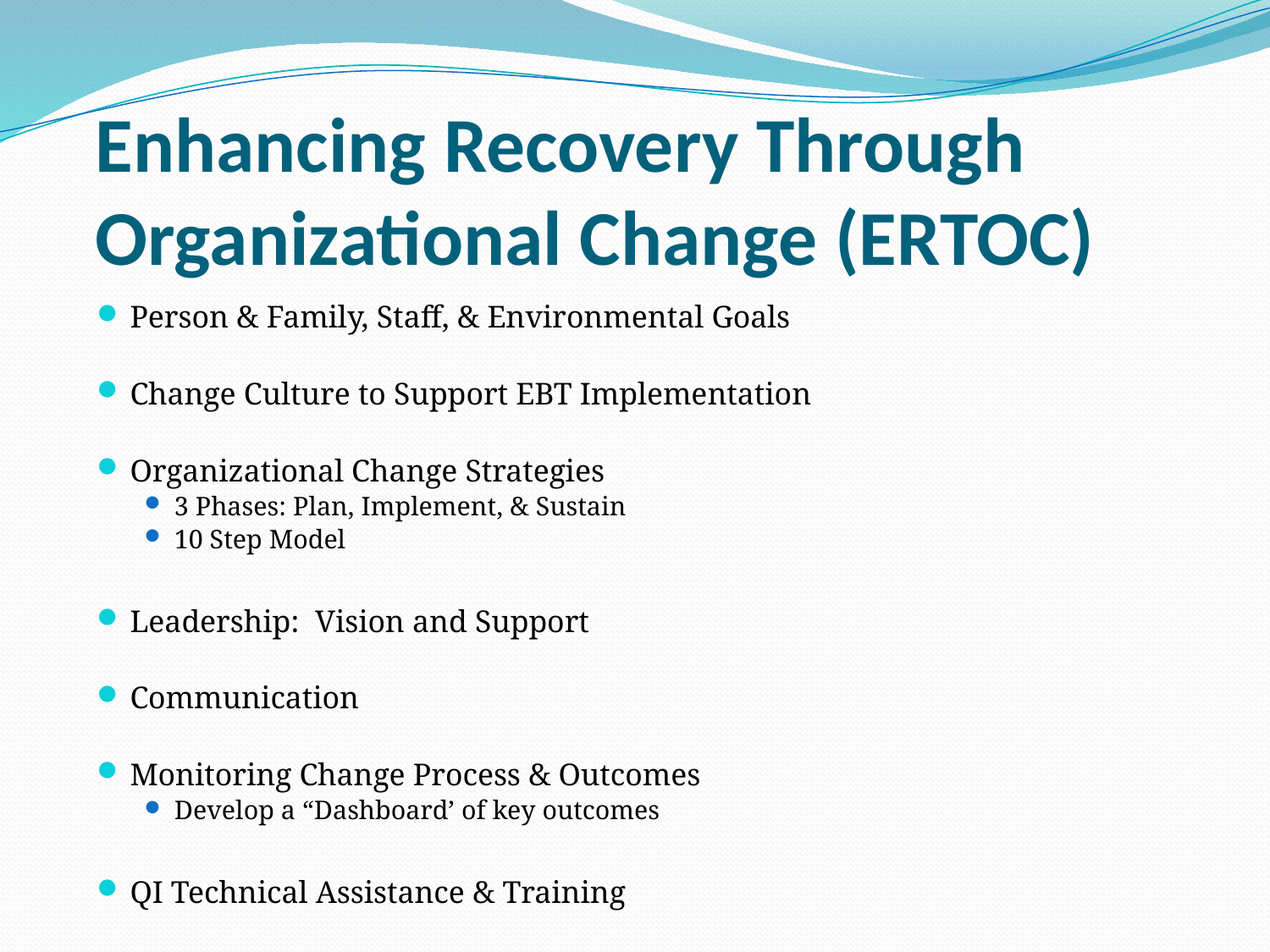

# Enhancing Recovery Through Organizational Change (ERTOC)
Person & Family, Staff, & Environmental Goals

Change Culture to Support EBT Implementation

Organizational Change Strategies
3 Phases: Plan, Implement, & Sustain
10 Step Model

Leadership:  Vision and Support

Communication

Monitoring Change Process & Outcomes
Develop a “Dashboard’ of key outcomes

QI Technical Assistance & Training